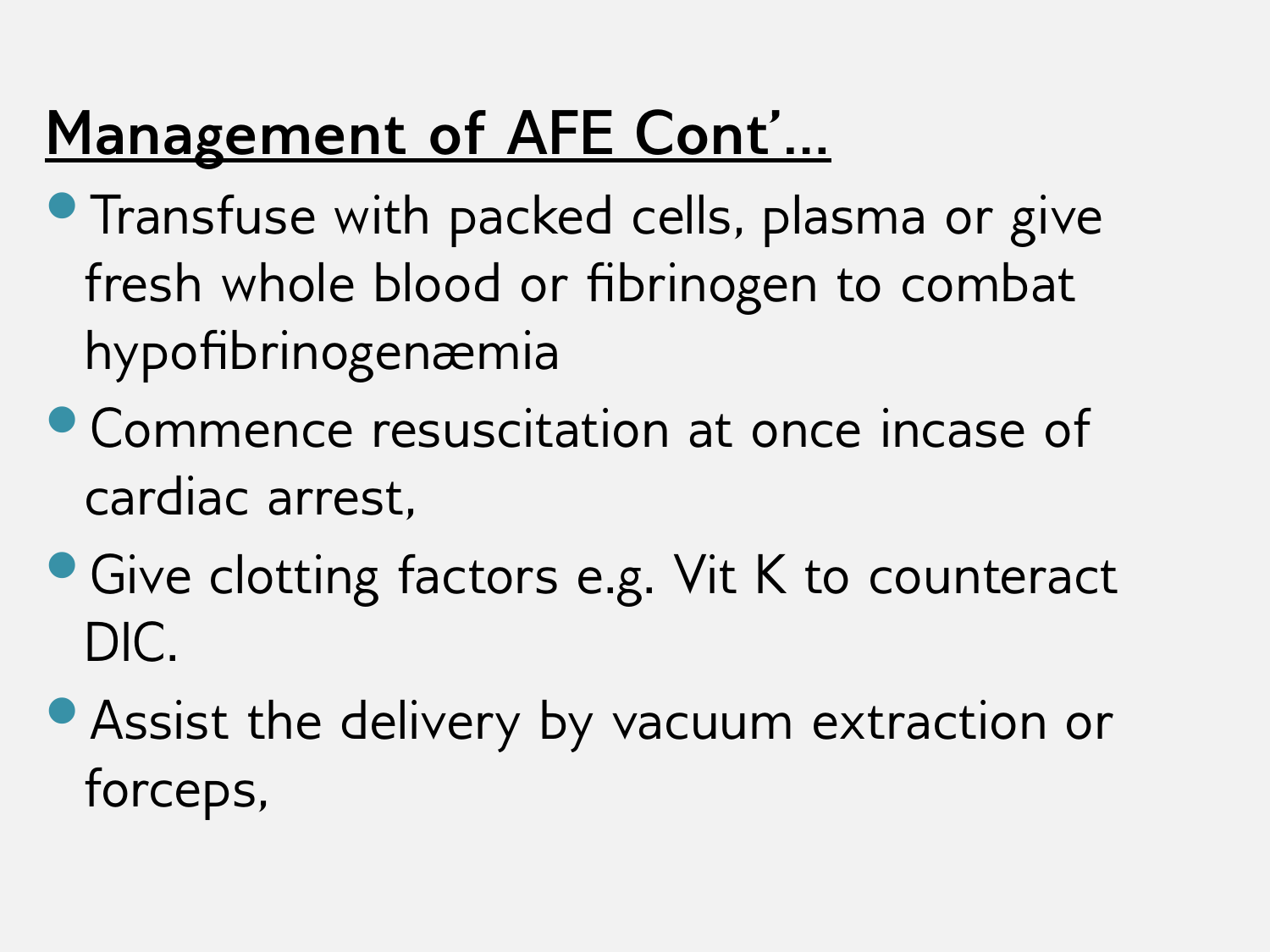

Management of AFE Cont’…
Transfuse with packed cells, plasma or give fresh whole blood or fibrinogen to combat hypofibrinogenaemia
Commence resuscitation at once incase of cardiac arrest,
Give clotting factors e.g. Vit K to counteract DIC.
Assist the delivery by vacuum extraction or forceps,